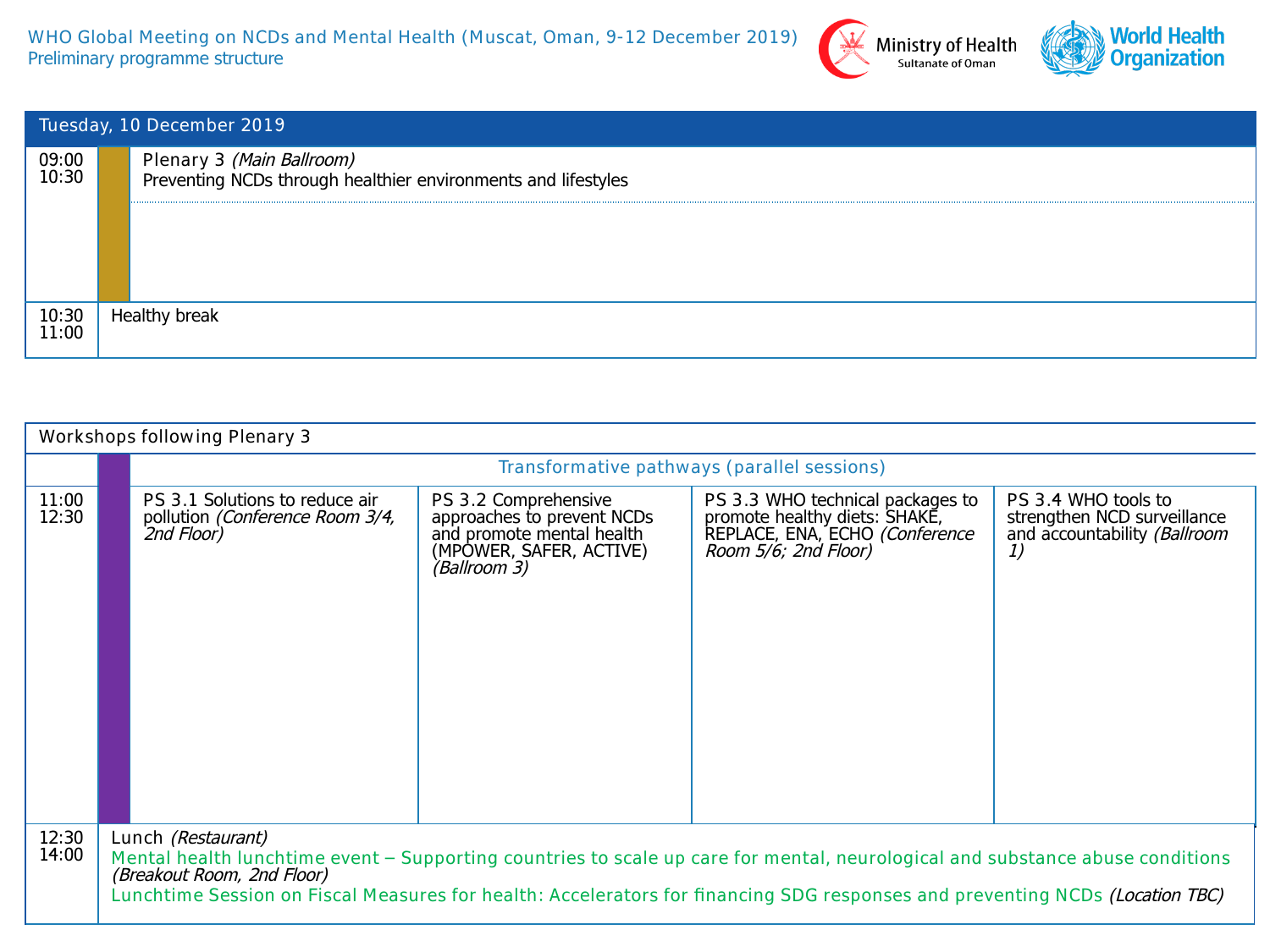

WHO Global Meeting on NCDs and Mental Health (Muscat, Oman, 9-12 December 2019)
Preliminary programme structure

| Tuesday, 10 December 2019 |  |  |
| --- | --- | --- |
| 09:00 10:30 |  | Plenary 3 (Main Ballroom) Preventing NCDs through healthier environments and lifestyles |
|  |  |  |
| 10:30 11:00 | Healthy break |  |
| Workshops following Plenary 3 |  |  |  |  |  |
| --- | --- | --- | --- | --- | --- |
|  |  | Transformative pathways (parallel sessions) |  |  |  |
| 11:00 12:30 |  | PS 3.1 Solutions to reduce air pollution (Conference Room 3/4, 2nd Floor) | PS 3.2 Comprehensive approaches to prevent NCDs and promote mental health (MPOWER, SAFER, ACTIVE) (Ballroom 3) | PS 3.3 WHO technical packages to promote healthy diets: SHAKE, REPLACE, ENA, ECHO (Conference Room 5/6; 2nd Floor) | PS 3.4 WHO tools to strengthen NCD surveillance and accountability (Ballroom 1) |
|  |  |  |  |  |  |
|  |  |  |  |  |  |
| 12:30 14:00 | Lunch (Restaurant) Mental health lunchtime event – Supporting countries to scale up care for mental, neurological and substance abuse conditions (Breakout Room, 2nd Floor) Lunchtime Session on Fiscal Measures for health: Accelerators for financing SDG responses and preventing NCDs (Location TBC) |
| --- | --- |